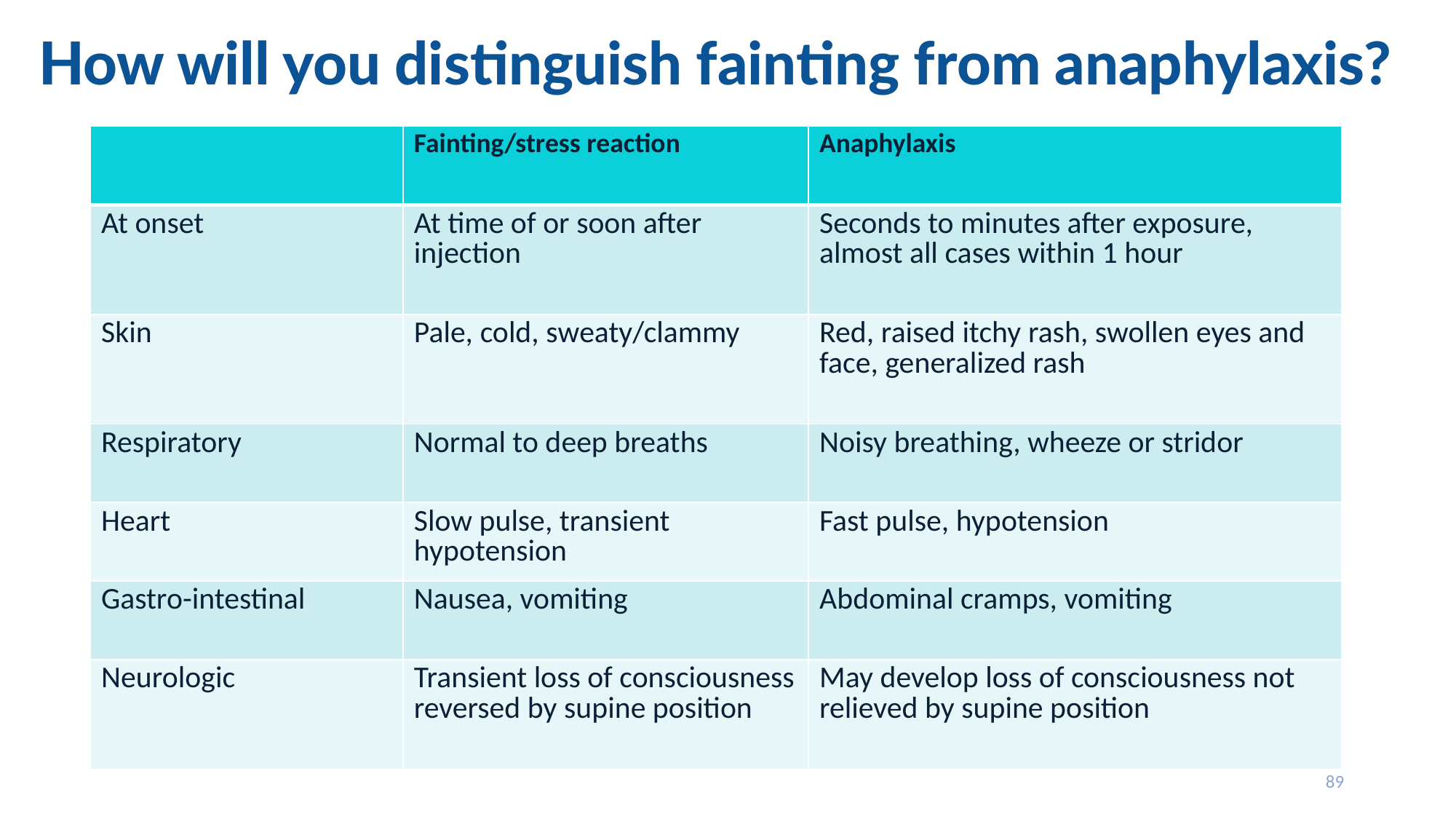

# How will you distinguish fainting from anaphylaxis?
|  | Fainting/stress reaction | Anaphylaxis |
| --- | --- | --- |
| At onset | At time of or soon after injection | Seconds to minutes after exposure, almost all cases within 1 hour |
| Skin | Pale, cold, sweaty/clammy | Red, raised itchy rash, swollen eyes and face, generalized rash |
| Respiratory | Normal to deep breaths | Noisy breathing, wheeze or stridor |
| Heart | Slow pulse, transient hypotension | Fast pulse, hypotension |
| Gastro-intestinal | Nausea, vomiting | Abdominal cramps, vomiting |
| Neurologic | Transient loss of consciousness reversed by supine position | May develop loss of consciousness not relieved by supine position |
89